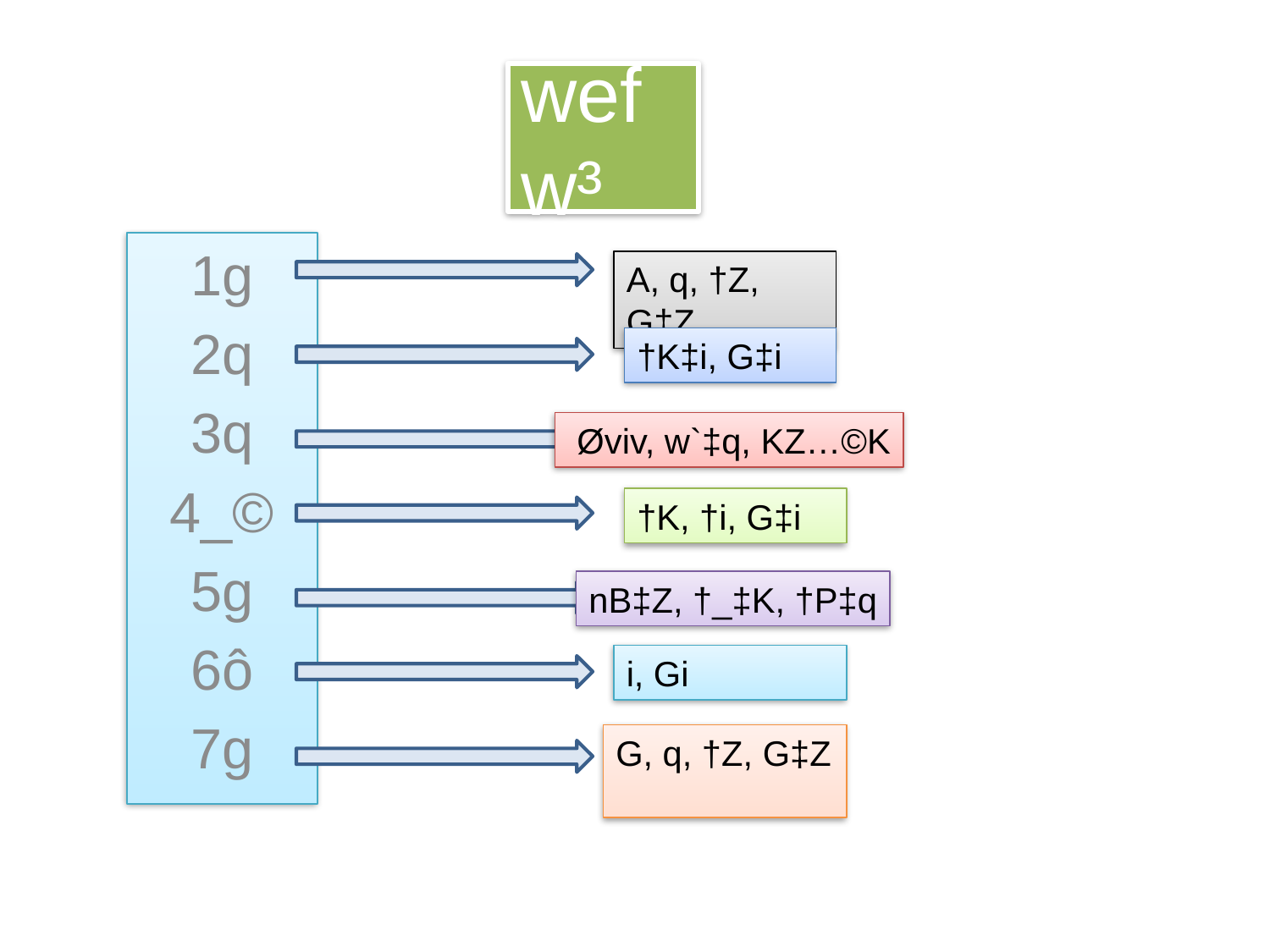

# wefw³
1g
2q
3q
4_©
5g
6ô
7g
A, q, †Z, G‡Z

†K‡i, G‡i

 Øviv, w`‡q, KZ…©K

†K, †i, G‡i

nB‡Z, †_‡K, †P‡q

i, Gi

G, q, †Z, G‡Z